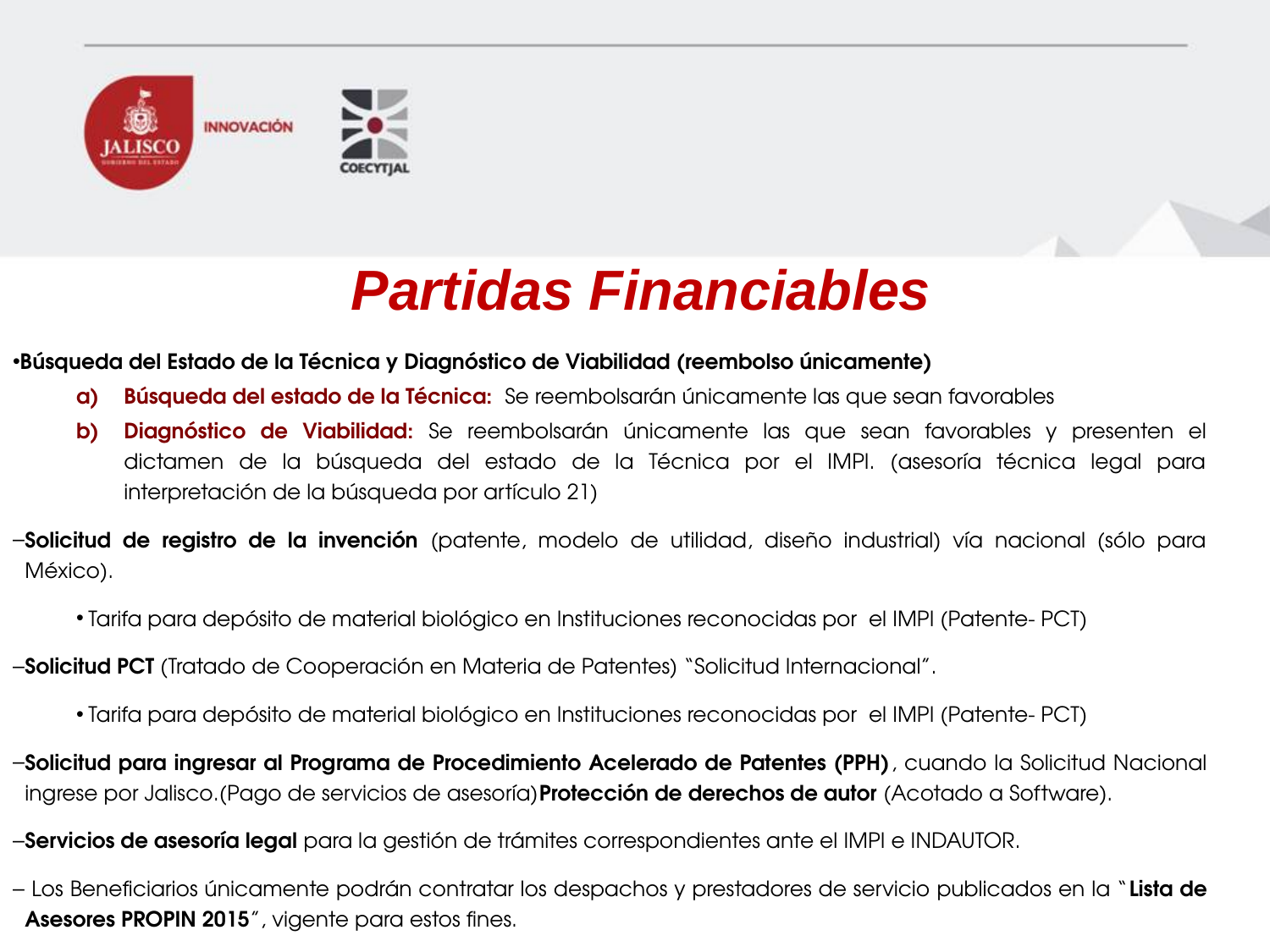

# Partidas Financiables
Búsqueda del Estado de la Técnica y Diagnóstico de Viabilidad (reembolso únicamente)
Búsqueda del estado de la Técnica:  Se reembolsarán únicamente las que sean favorables
Diagnóstico de Viabilidad: Se reembolsarán únicamente las que sean favorables y presenten el dictamen de la búsqueda del estado de la Técnica por el IMPI. (asesoría técnica legal para interpretación de la búsqueda por artículo 21)
Solicitud de registro de la invención (patente, modelo de utilidad, diseño industrial) vía nacional (sólo para México).
Tarifa para depósito de material biológico en Instituciones reconocidas por  el IMPI (Patente- PCT)
Solicitud PCT (Tratado de Cooperación en Materia de Patentes) “Solicitud Internacional”.
Tarifa para depósito de material biológico en Instituciones reconocidas por  el IMPI (Patente- PCT)
Solicitud para ingresar al Programa de Procedimiento Acelerado de Patentes (PPH), cuando la Solicitud Nacional ingrese por Jalisco.(Pago de servicios de asesoría)Protección de derechos de autor (Acotado a Software).
Servicios de asesoría legal para la gestión de trámites correspondientes ante el IMPI e INDAUTOR.
 Los Beneficiarios únicamente podrán contratar los despachos y prestadores de servicio publicados en la “Lista de Asesores PROPIN 2015”, vigente para estos fines.